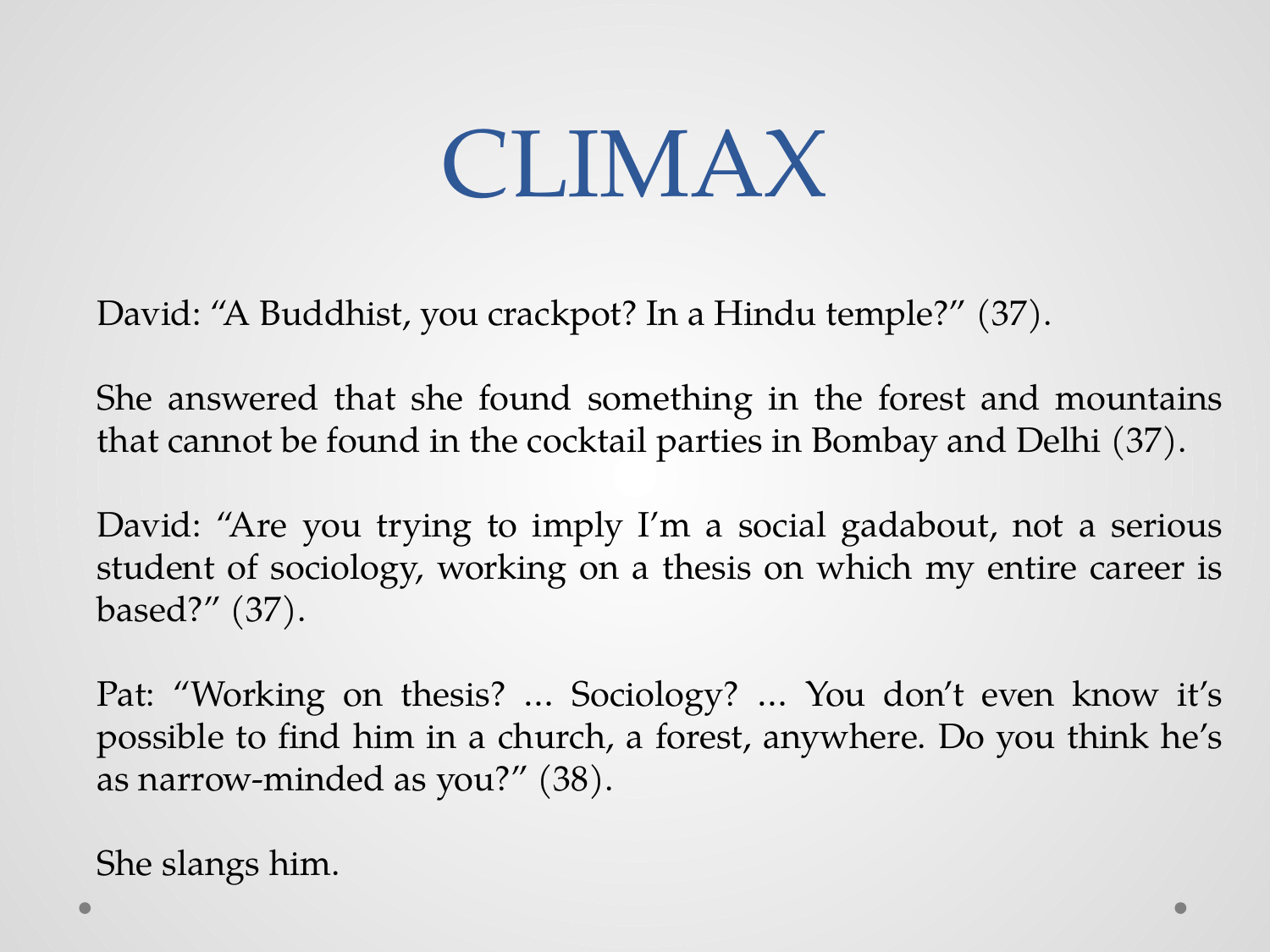

# CLIMAX
David: “A Buddhist, you crackpot? In a Hindu temple?” (37).

She answered that she found something in the forest and mountains that cannot be found in the cocktail parties in Bombay and Delhi (37).

David: “Are you trying to imply I’m a social gadabout, not a serious student of sociology, working on a thesis on which my entire career is based?” (37).

Pat: “Working on thesis? … Sociology? … You don’t even know it’s possible to find him in a church, a forest, anywhere. Do you think he’s as narrow-minded as you?” (38).

She slangs him.